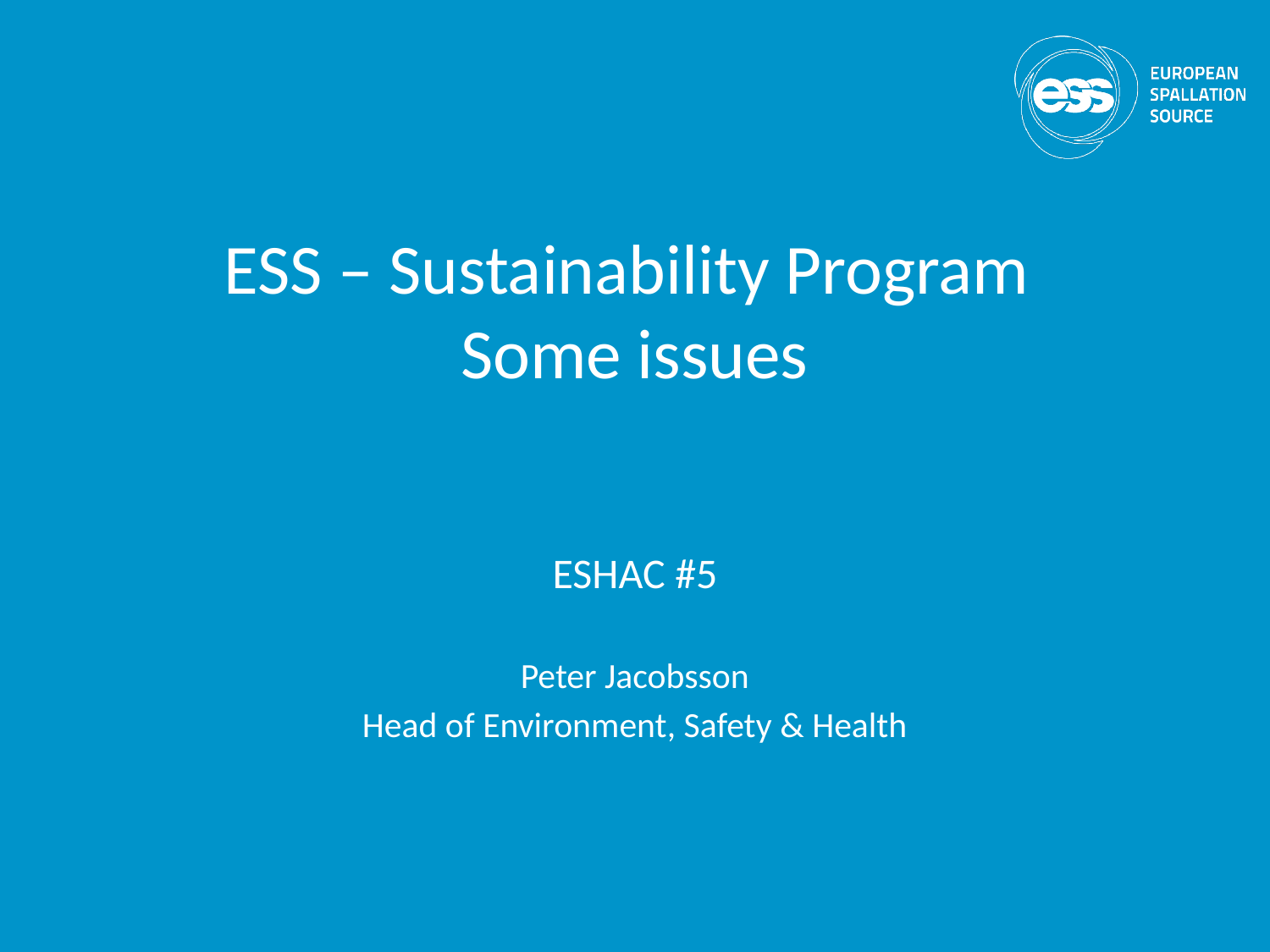

# ESS – Sustainability Program Some issues
ESHAC #5

Peter Jacobsson
Head of Environment, Safety & Health